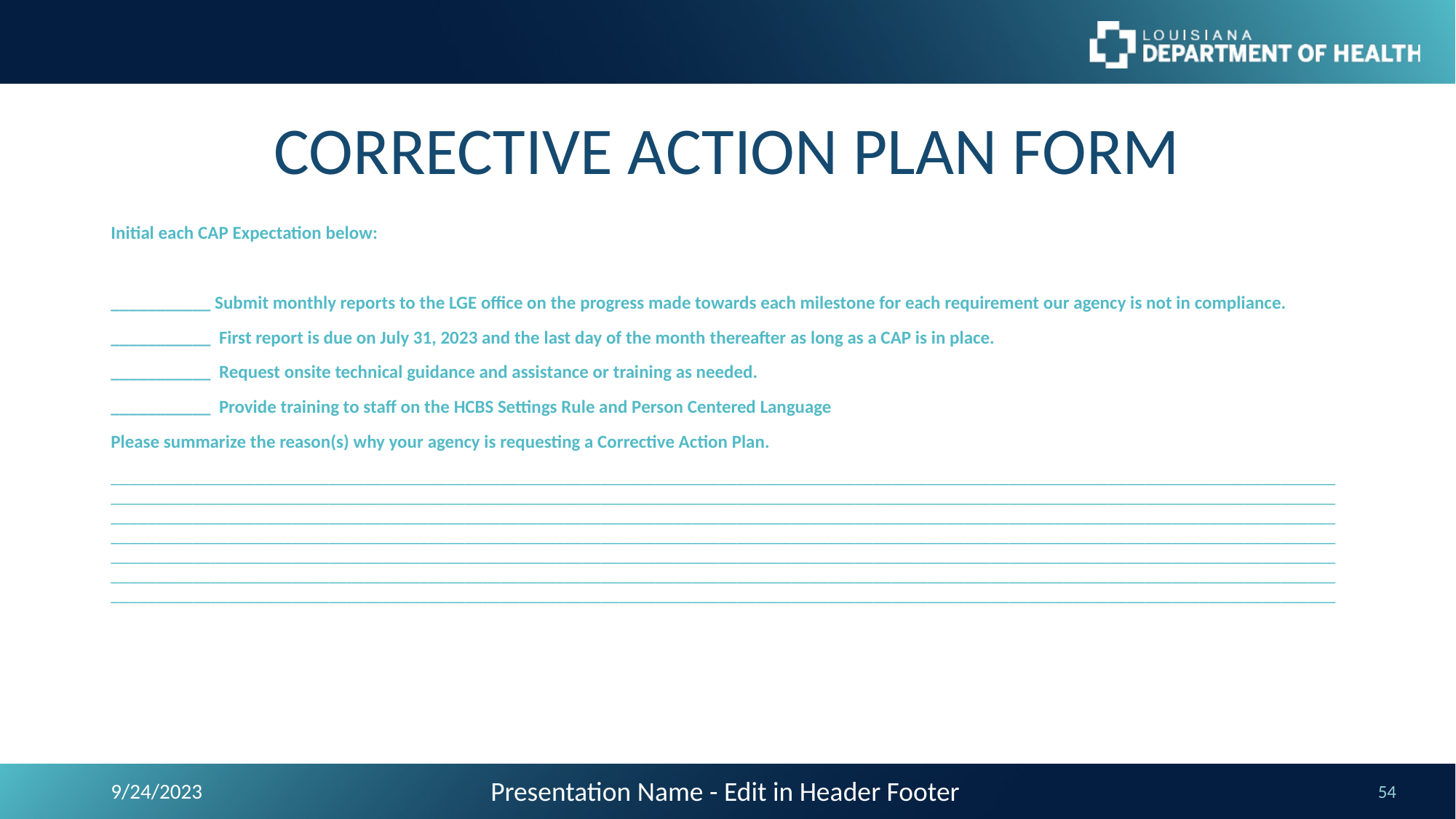

# CORRECTIVE ACTION PLAN FORM
Initial each CAP Expectation below:

___________ Submit monthly reports to the LGE office on the progress made towards each milestone for each requirement our agency is not in compliance.
___________  First report is due on July 31, 2023 and the last day of the month thereafter as long as a CAP is in place.
___________  Request onsite technical guidance and assistance or training as needed.
___________  Provide training to staff on the HCBS Settings Rule and Person Centered Language
Please summarize the reason(s) why your agency is requesting a Corrective Action Plan.
_________________________________________________________________________________________________________________________________________________________________________________________________________________________________________________________________________________________________________________________________________________________________________________________________________________________________________________________________________________________________________________________________________________________________________________________________________________________________________________________________________________________________________________________________________________________________________________________________________________________________________________________________________________________________________________________________________________________________________________
Presentation Name - Edit in Header Footer
9/24/2023
54